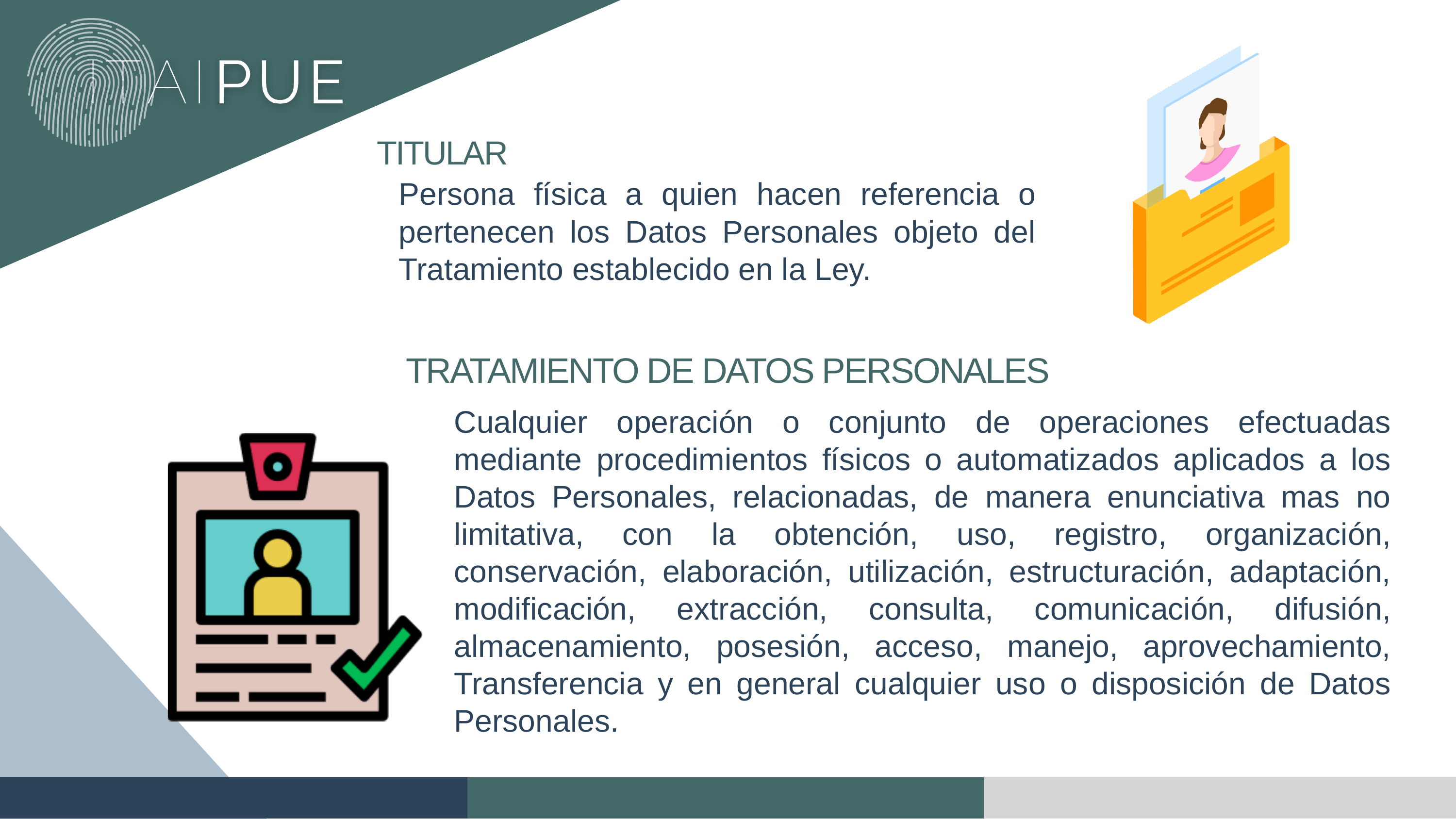

TITULAR
Persona física a quien hacen referencia o pertenecen los Datos Personales objeto del Tratamiento establecido en la Ley.

TRATAMIENTO DE DATOS PERSONALES
Cualquier operación o conjunto de operaciones efectuadas mediante procedimientos físicos o automatizados aplicados a los Datos Personales, relacionadas, de manera enunciativa mas no limitativa, con la obtención, uso, registro, organización, conservación, elaboración, utilización, estructuración, adaptación, modificación, extracción, consulta, comunicación, difusión, almacenamiento, posesión, acceso, manejo, aprovechamiento, Transferencia y en general cualquier uso o disposición de Datos Personales.